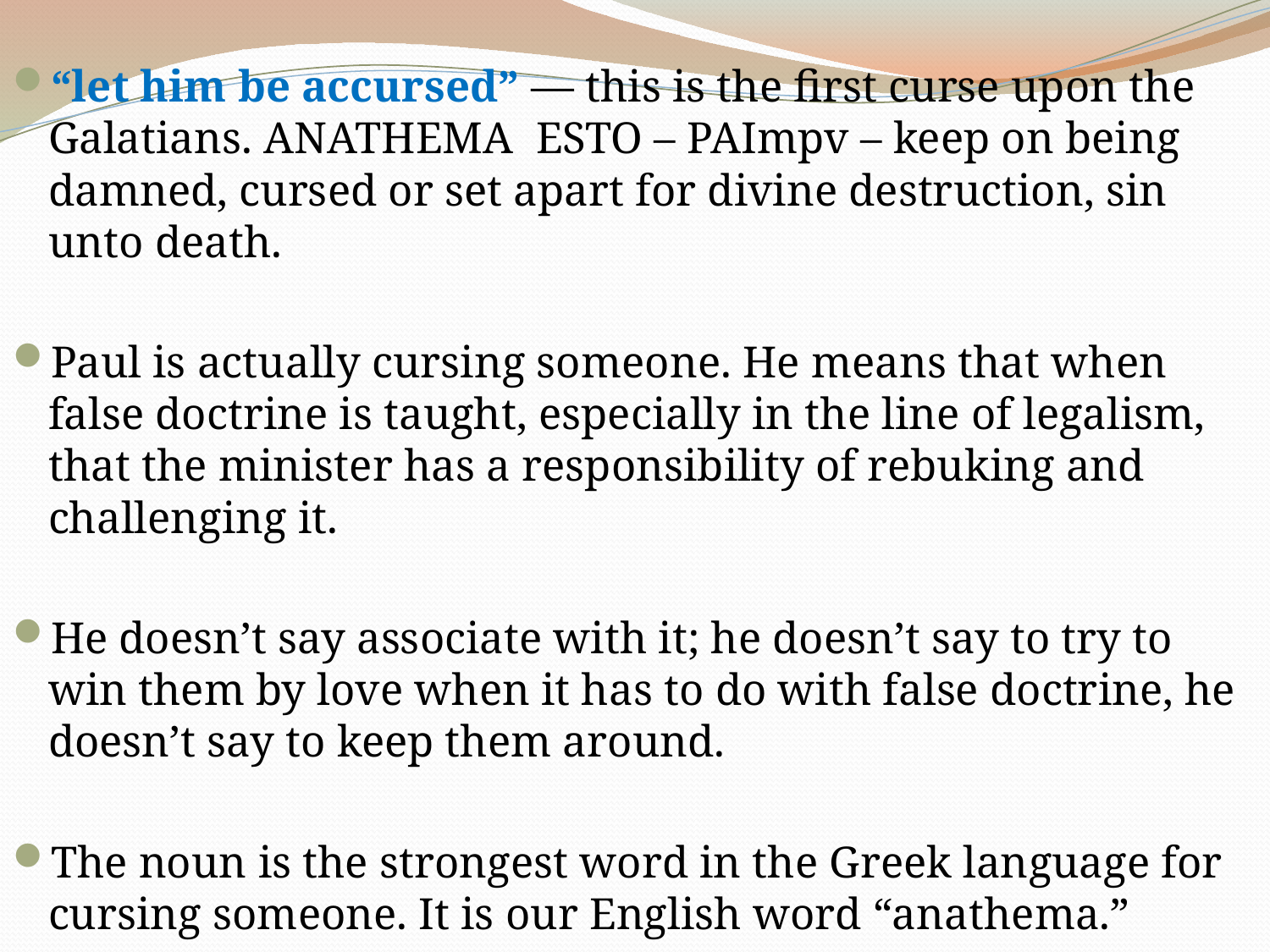

“let him be accursed” — this is the first curse upon the Galatians. ANATHEMA  ESTO – PAImpv – keep on being damned, cursed or set apart for divine destruction, sin unto death.

Paul is actually cursing someone. He means that when false doctrine is taught, especially in the line of legalism, that the minister has a responsibility of rebuking and challenging it.

He doesn’t say associate with it; he doesn’t say to try to win them by love when it has to do with false doctrine, he doesn’t say to keep them around.

The noun is the strongest word in the Greek language for cursing someone. It is our English word “anathema.”